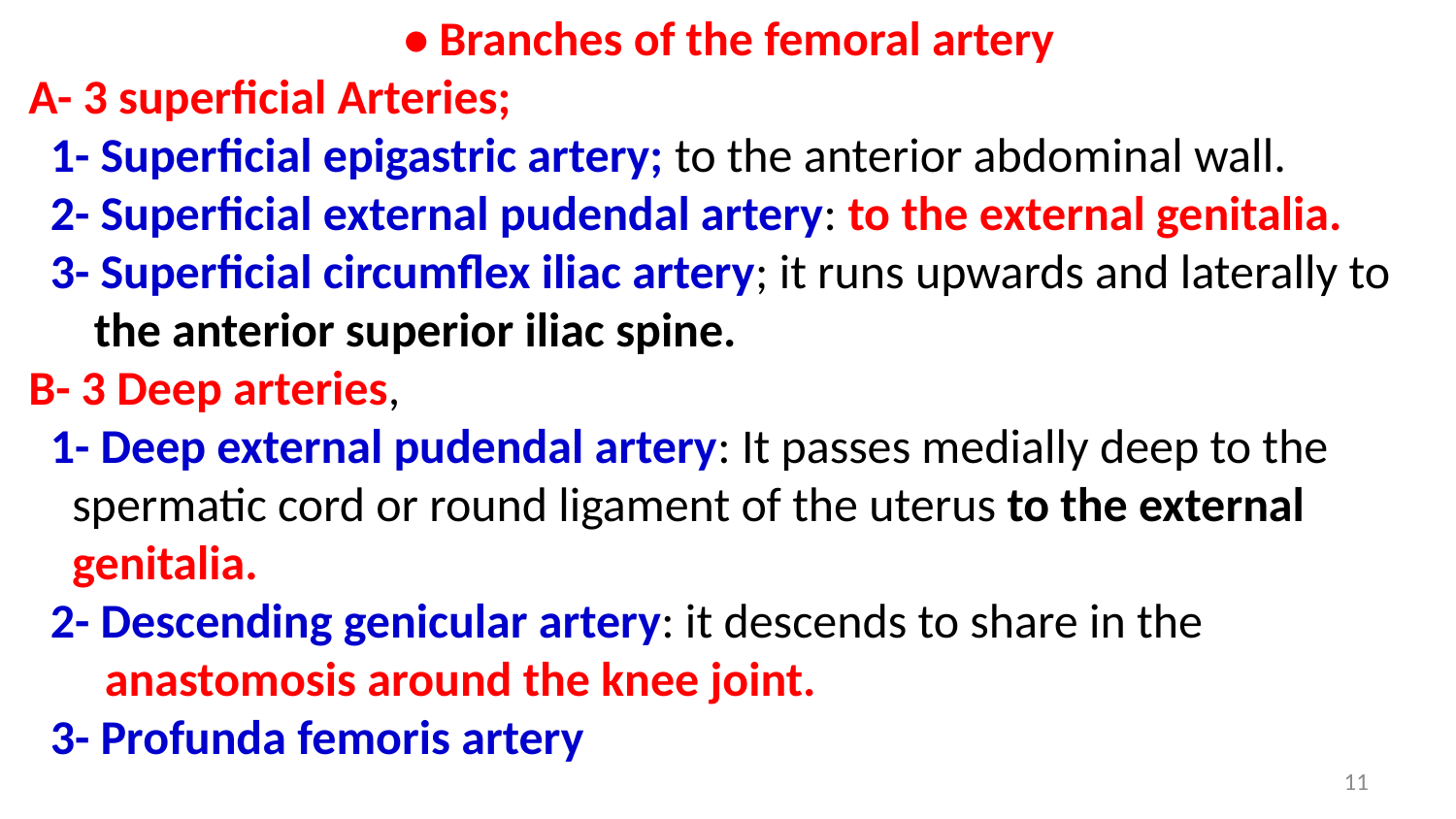

• Branches of the femoral artery
 A- 3 superficial Arteries;
   1- Superficial epigastric artery; to the anterior abdominal wall.
   2- Superficial external pudendal artery: to the external genitalia.
   3- Superficial circumflex iliac artery; it runs upwards and laterally to
       the anterior superior iliac spine.
 B- 3 Deep arteries,
   1- Deep external pudendal artery: It passes medially deep to the
     spermatic cord or round ligament of the uterus to the external
     genitalia.
   2- Descending genicular artery: it descends to share in the
        anastomosis around the knee joint.
   3- Profunda femoris artery
11